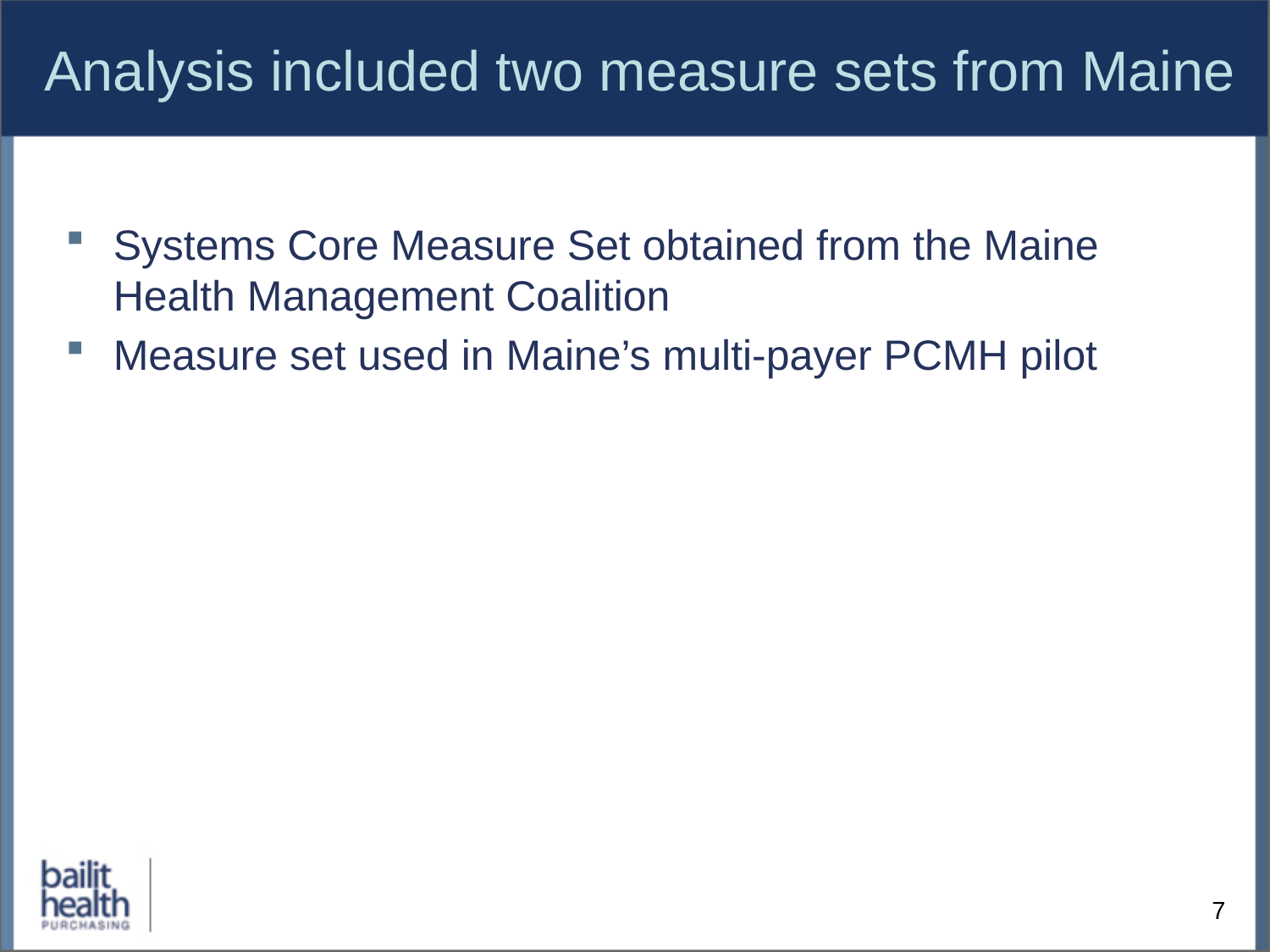

# Analysis included two measure sets from Maine
Systems Core Measure Set obtained from the Maine Health Management Coalition
Measure set used in Maine’s multi-payer PCMH pilot
7